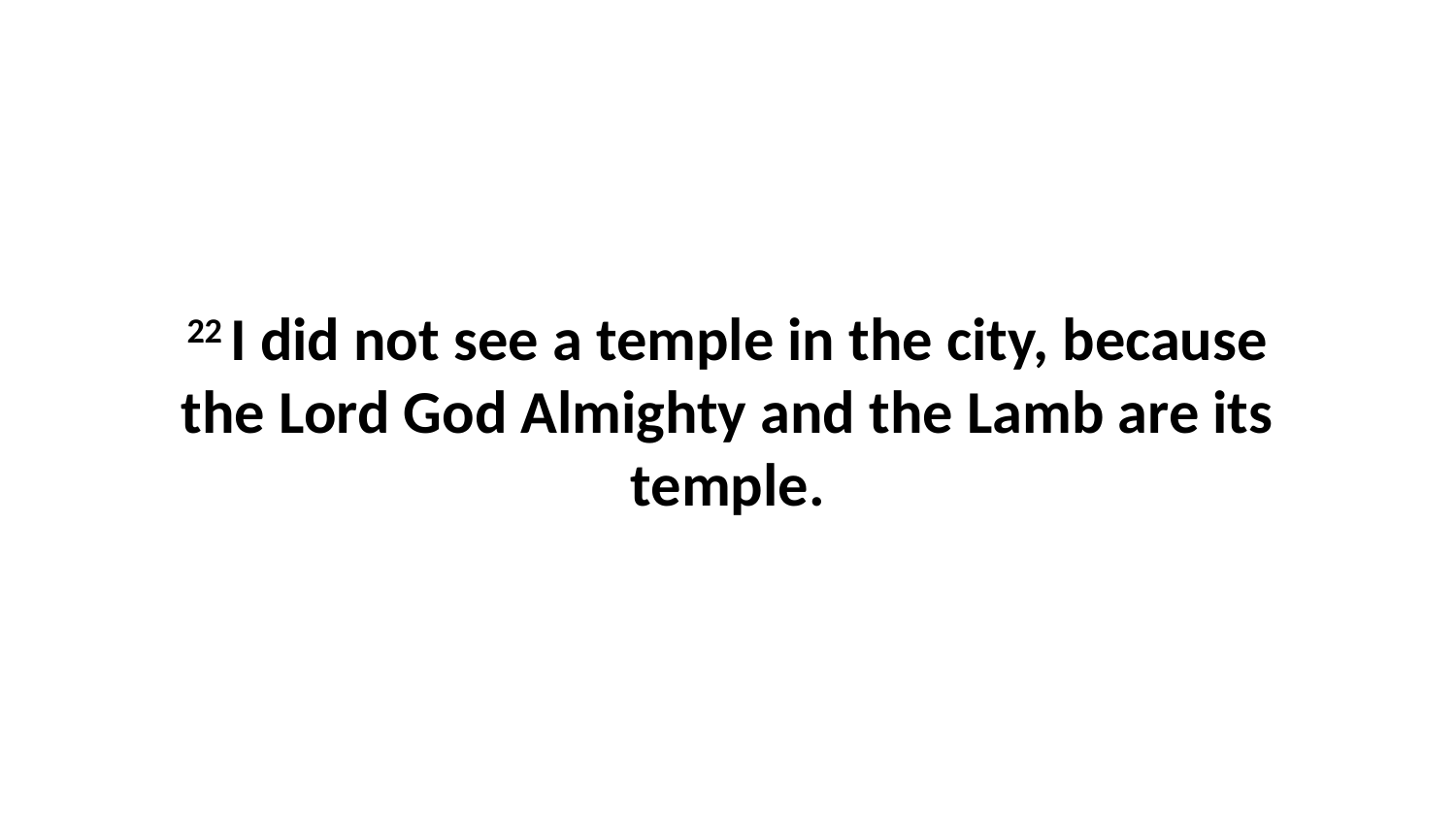

22 I did not see a temple in the city, because the Lord God Almighty and the Lamb are its temple.